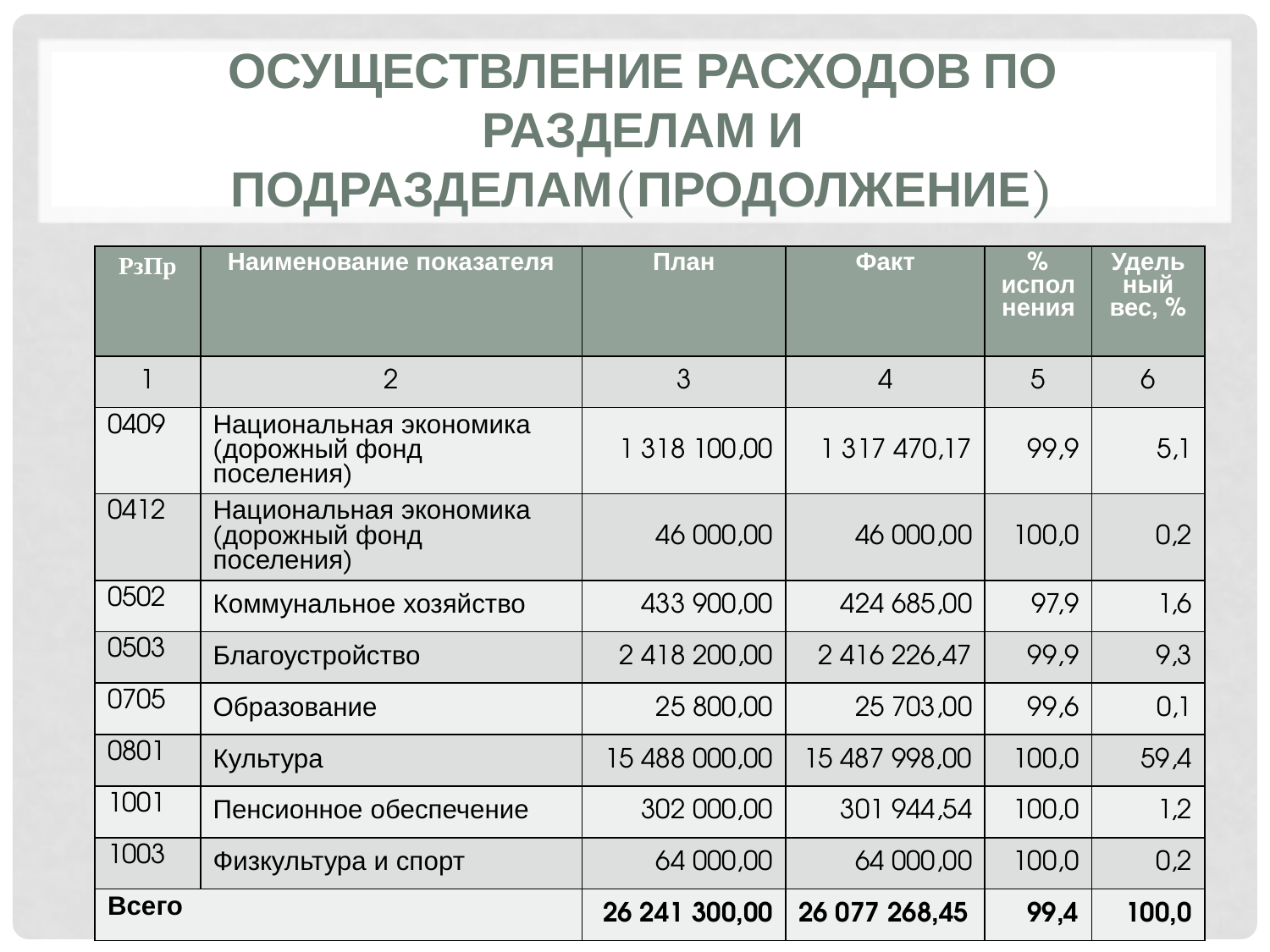

# Осуществление расходов по разделам и подразделам(продолжение)
| РзПр | Наименование показателя | План | Факт | % исполнения | Удельный вес, % |
| --- | --- | --- | --- | --- | --- |
| 1 | 2 | 3 | 4 | 5 | 6 |
| 0409 | Национальная экономика (дорожный фонд поселения) | 1 318 100,00 | 1 317 470,17 | 99,9 | 5,1 |
| 0412 | Национальная экономика (дорожный фонд поселения) | 46 000,00 | 46 000,00 | 100,0 | 0,2 |
| 0502 | Коммунальное хозяйство | 433 900,00 | 424 685,00 | 97,9 | 1,6 |
| 0503 | Благоустройство | 2 418 200,00 | 2 416 226,47 | 99,9 | 9,3 |
| 0705 | Образование | 25 800,00 | 25 703,00 | 99,6 | 0,1 |
| 0801 | Культура | 15 488 000,00 | 15 487 998,00 | 100,0 | 59,4 |
| 1001 | Пенсионное обеспечение | 302 000,00 | 301 944,54 | 100,0 | 1,2 |
| 1003 | Физкультура и спорт | 64 000,00 | 64 000,00 | 100,0 | 0,2 |
| Всего |  | 26 241 300,00 | 26 077 268,45 | 99,4 | 100,0 |